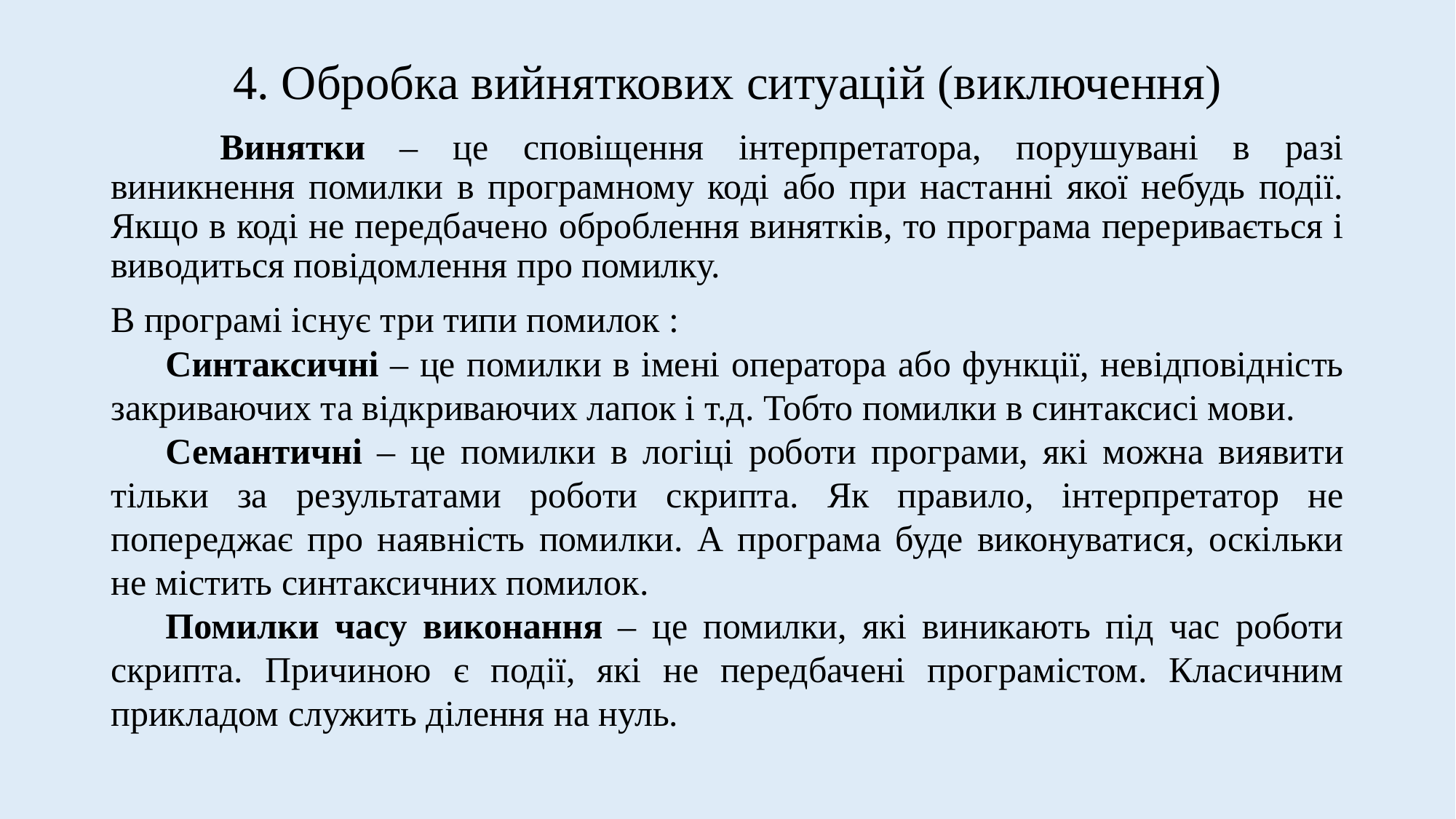

# 4. Обробка вийняткових ситуацій (виключення)
	Винятки – це сповіщення інтерпретатора, порушувані в разі виникнення помилки в програмному коді або при настанні якої небудь події. Якщо в коді не передбачено оброблення винятків, то програма переривається і виводиться повідомлення про помилку.
В програмі існує три типи помилок :
Синтаксичні – це помилки в імені оператора або функції, невідповідність закриваючих та відкриваючих лапок і т.д. Тобто помилки в синтаксисі мови.
Семантичні – це помилки в логіці роботи програми, які можна виявити тільки за результатами роботи скрипта. Як правило, інтерпретатор не попереджає про наявність помилки. А програма буде виконуватися, оскільки не містить синтаксичних помилок.
Помилки часу виконання – це помилки, які виникають під час роботи скрипта. Причиною є події, які не передбачені програмістом. Класичним прикладом служить ділення на нуль.